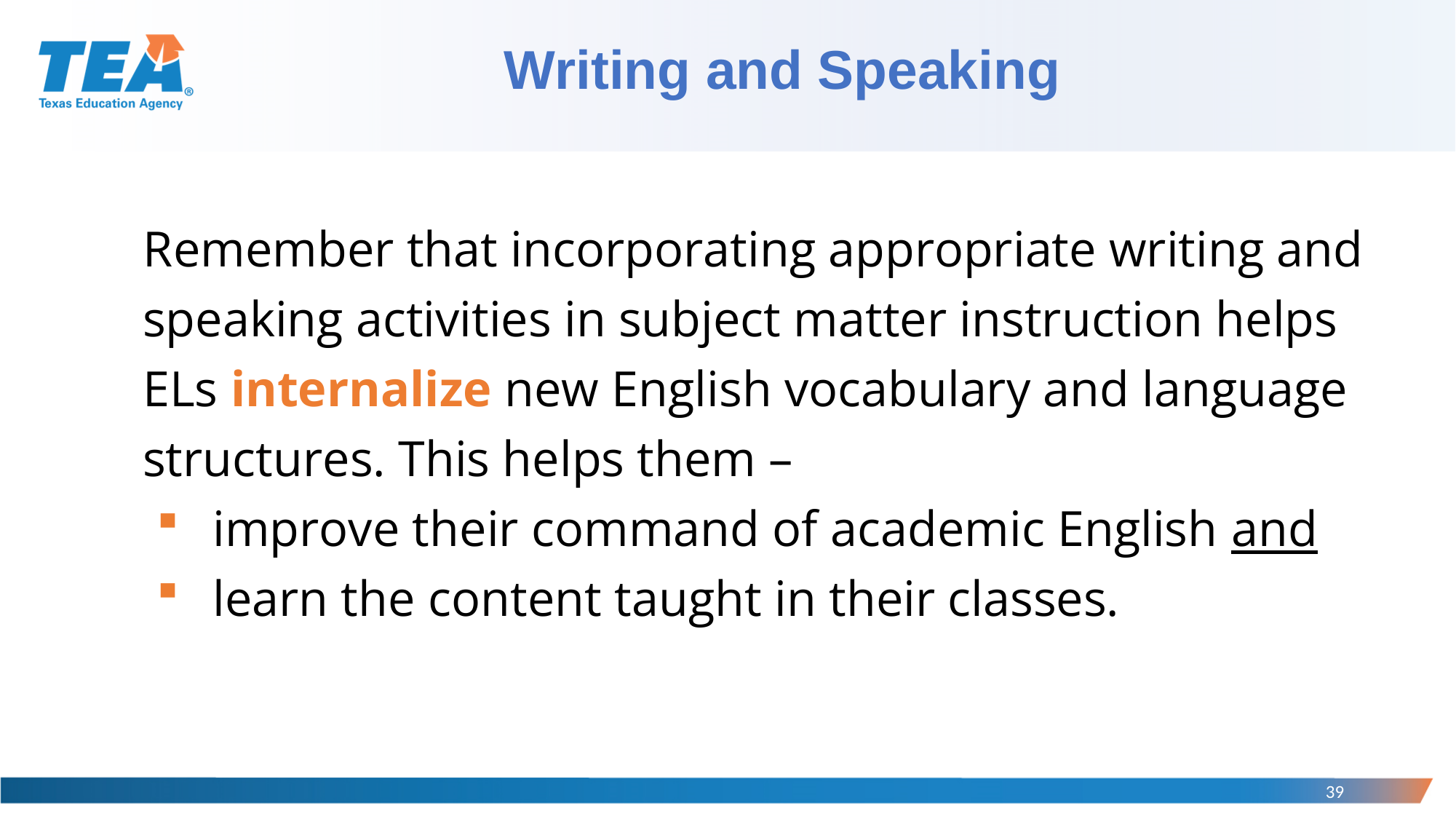

# Writing and Speaking
Remember that incorporating appropriate writing and speaking activities in subject matter instruction helps ELs internalize new English vocabulary and language structures. This helps them –
improve their command of academic English and
learn the content taught in their classes.

39